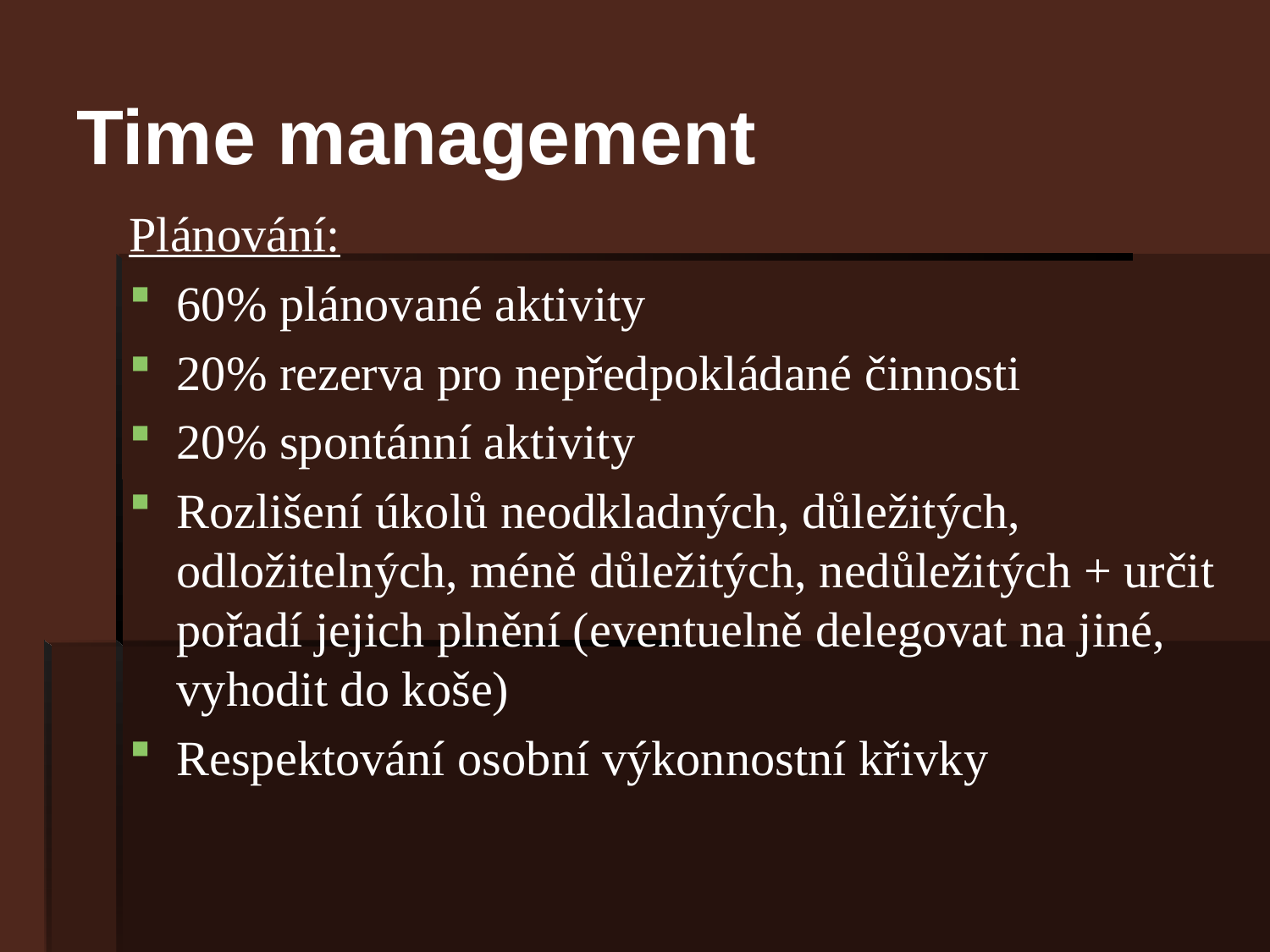

# Time management
Plánování:
60% plánované aktivity
20% rezerva pro nepředpokládané činnosti
20% spontánní aktivity
Rozlišení úkolů neodkladných, důležitých, odložitelných, méně důležitých, nedůležitých + určit pořadí jejich plnění (eventuelně delegovat na jiné, vyhodit do koše)
Respektování osobní výkonnostní křivky